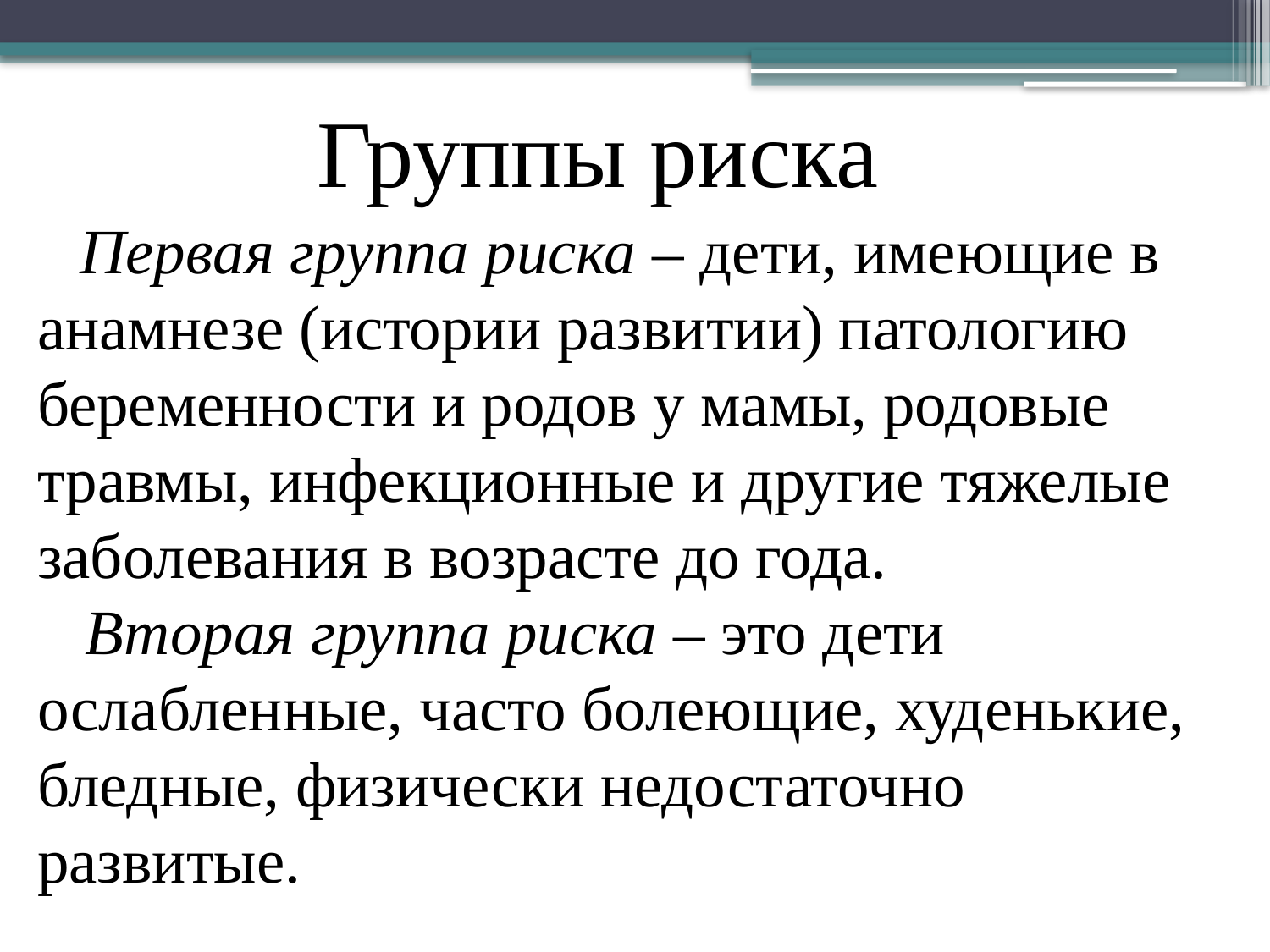

Группы риска
   Первая группа риска – дети, имеющие в анамнезе (истории развитии) патологию беременности и родов у мамы, родовые травмы, инфекционные и другие тяжелые заболевания в возрасте до года.
   Вторая группа риска – это дети ослабленные, часто болеющие, худенькие, бледные, физически недостаточно развитые.